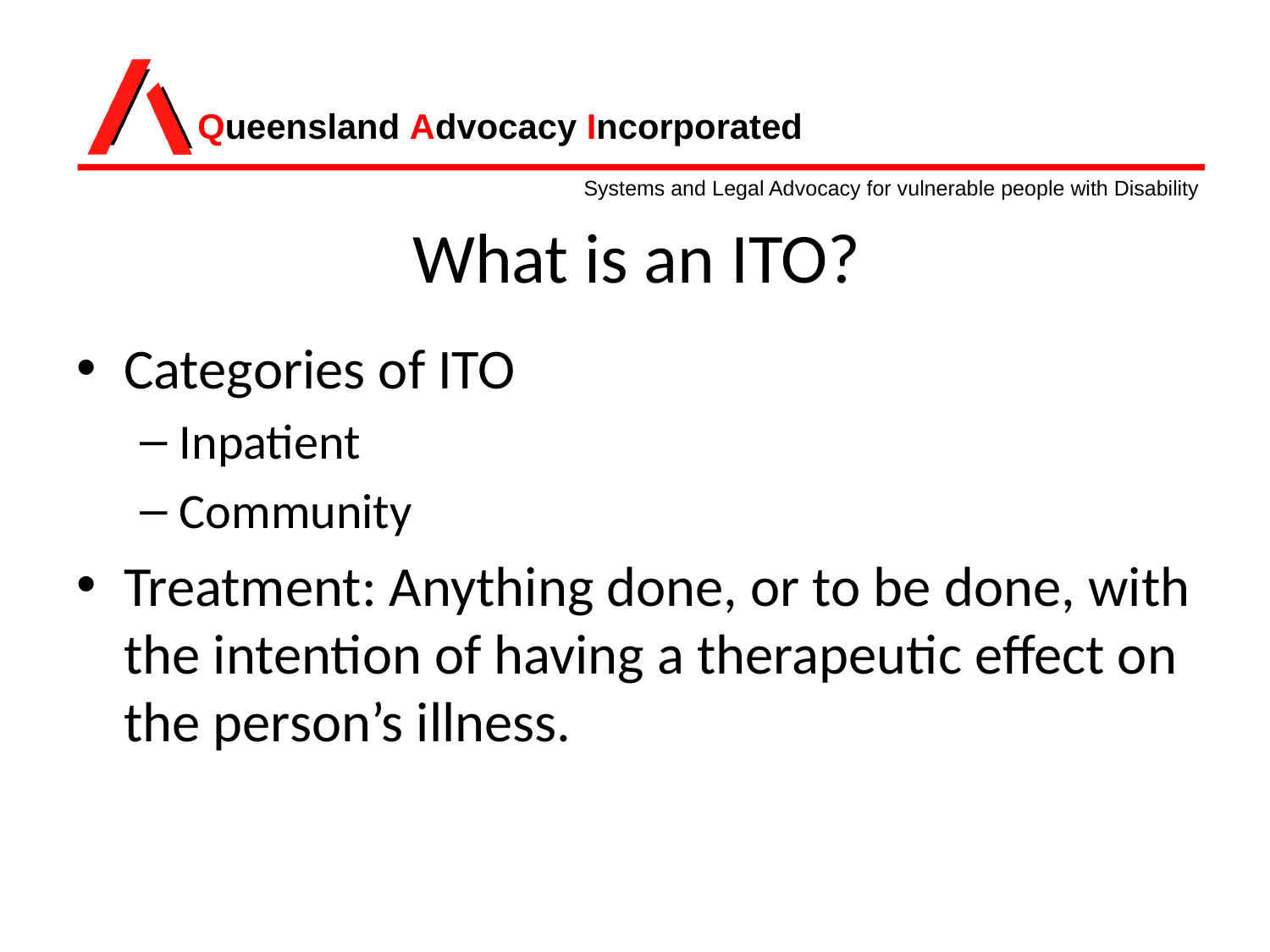

# What is an ITO?
Categories of ITO
Inpatient
Community
Treatment: Anything done, or to be done, with the intention of having a therapeutic effect on the person’s illness.